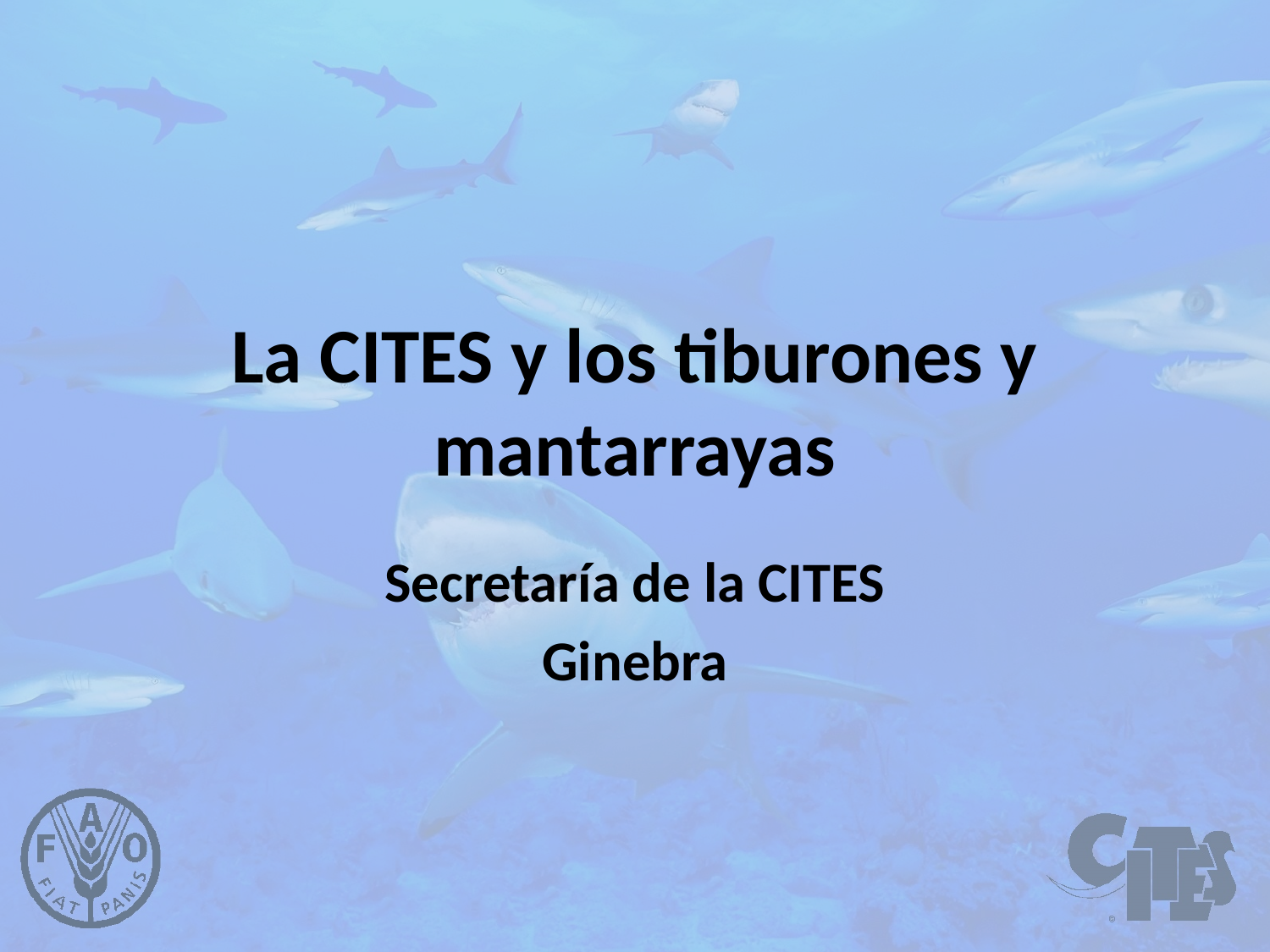

# La CITES y los tiburones y mantarrayas
Secretaría de la CITES
Ginebra